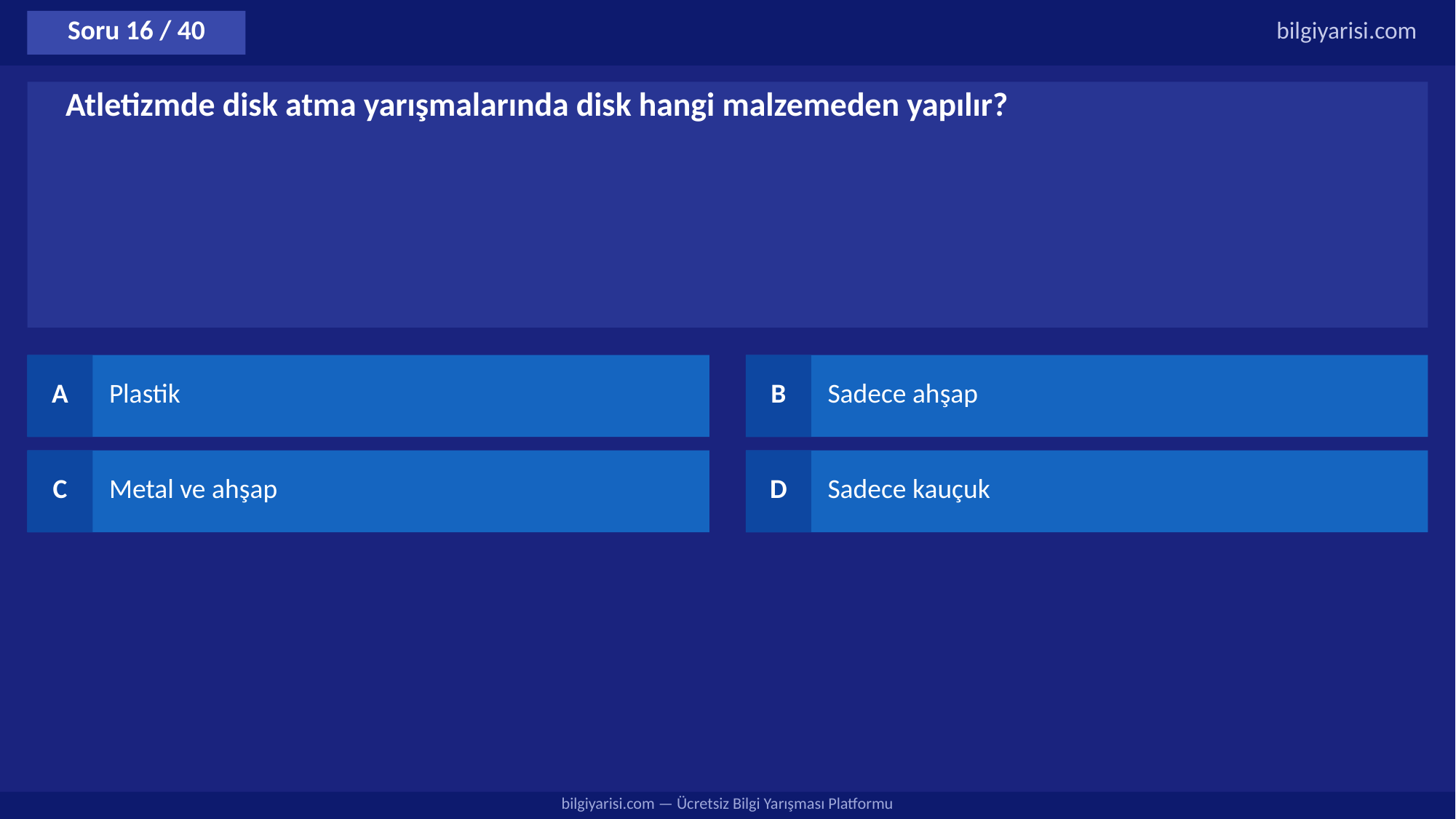

Soru 16 / 40
bilgiyarisi.com

Atletizmde disk atma yarışmalarında disk hangi malzemeden yapılır?

A
Plastik

B
Sadece ahşap

C
Metal ve ahşap

D
Sadece kauçuk
bilgiyarisi.com — Ücretsiz Bilgi Yarışması Platformu